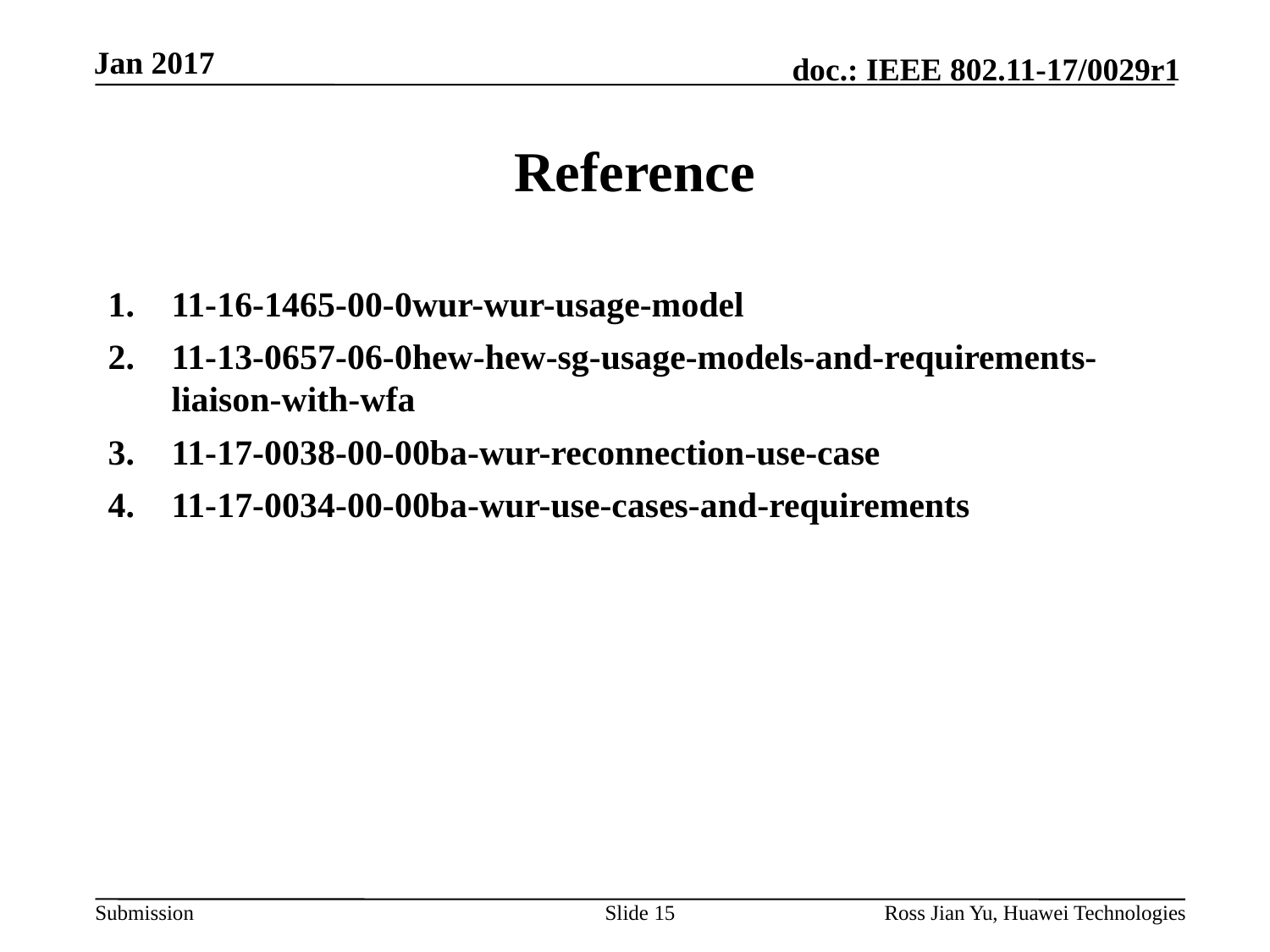

Jan 2017
# Reference
11-16-1465-00-0wur-wur-usage-model
11-13-0657-06-0hew-hew-sg-usage-models-and-requirements-liaison-with-wfa
11-17-0038-00-00ba-wur-reconnection-use-case
11-17-0034-00-00ba-wur-use-cases-and-requirements
Slide 15
Ross Jian Yu, Huawei Technologies